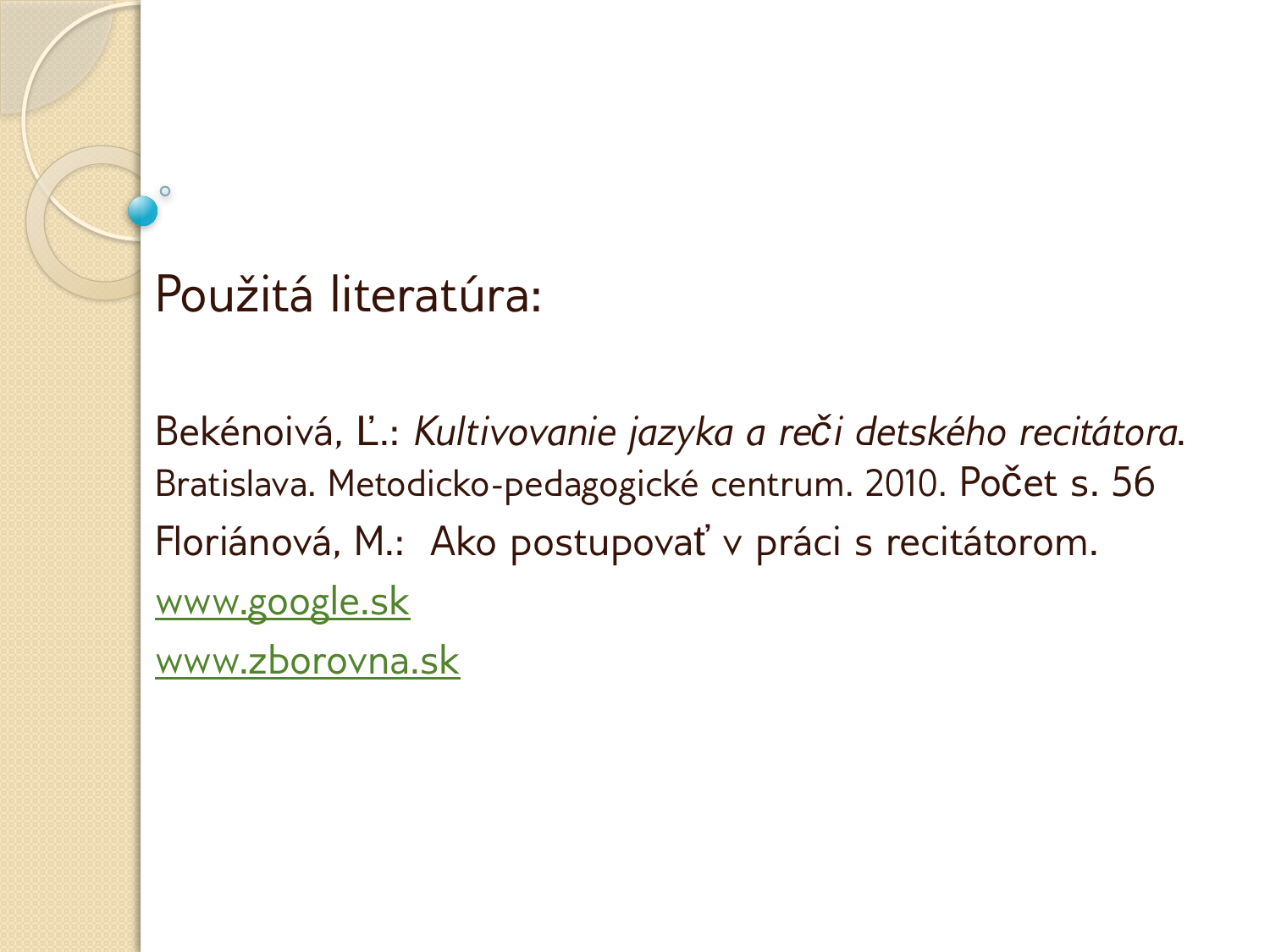

#
Použitá literatúra:

Bekénoivá, Ľ.: Kultivovanie jazyka a reči detského recitátora. Bratislava. Metodicko-pedagogické centrum. 2010. Počet s. 56
Floriánová, M.:  Ako postupovať v práci s recitátorom.
www.google.sk
www.zborovna.sk